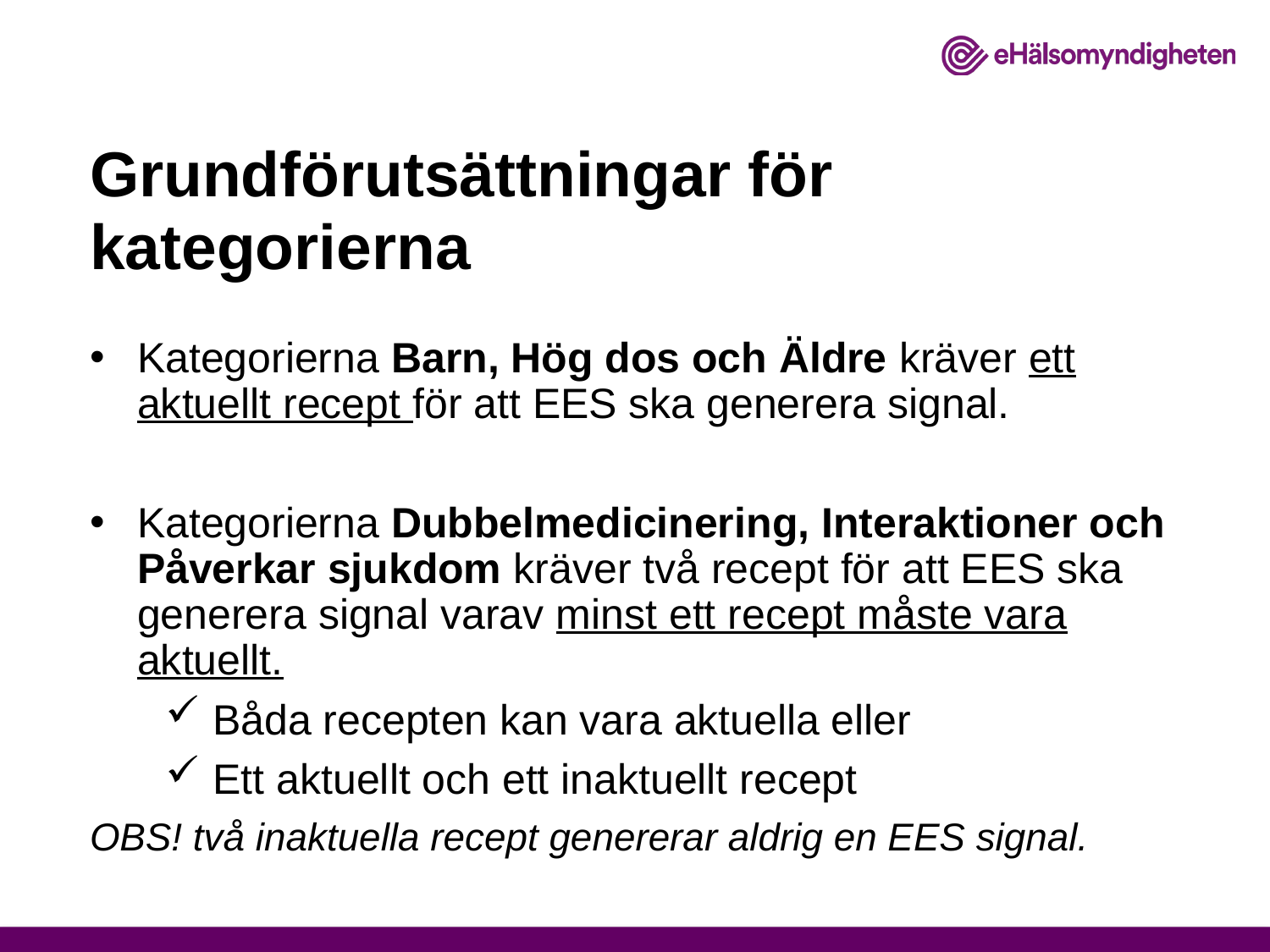

# Grundförutsättningar för kategorierna
Kategorierna Barn, Hög dos och Äldre kräver ett aktuellt recept för att EES ska generera signal.

Kategorierna Dubbelmedicinering, Interaktioner och Påverkar sjukdom kräver två recept för att EES ska generera signal varav minst ett recept måste vara aktuellt.
Båda recepten kan vara aktuella eller
Ett aktuellt och ett inaktuellt recept
OBS! två inaktuella recept genererar aldrig en EES signal.